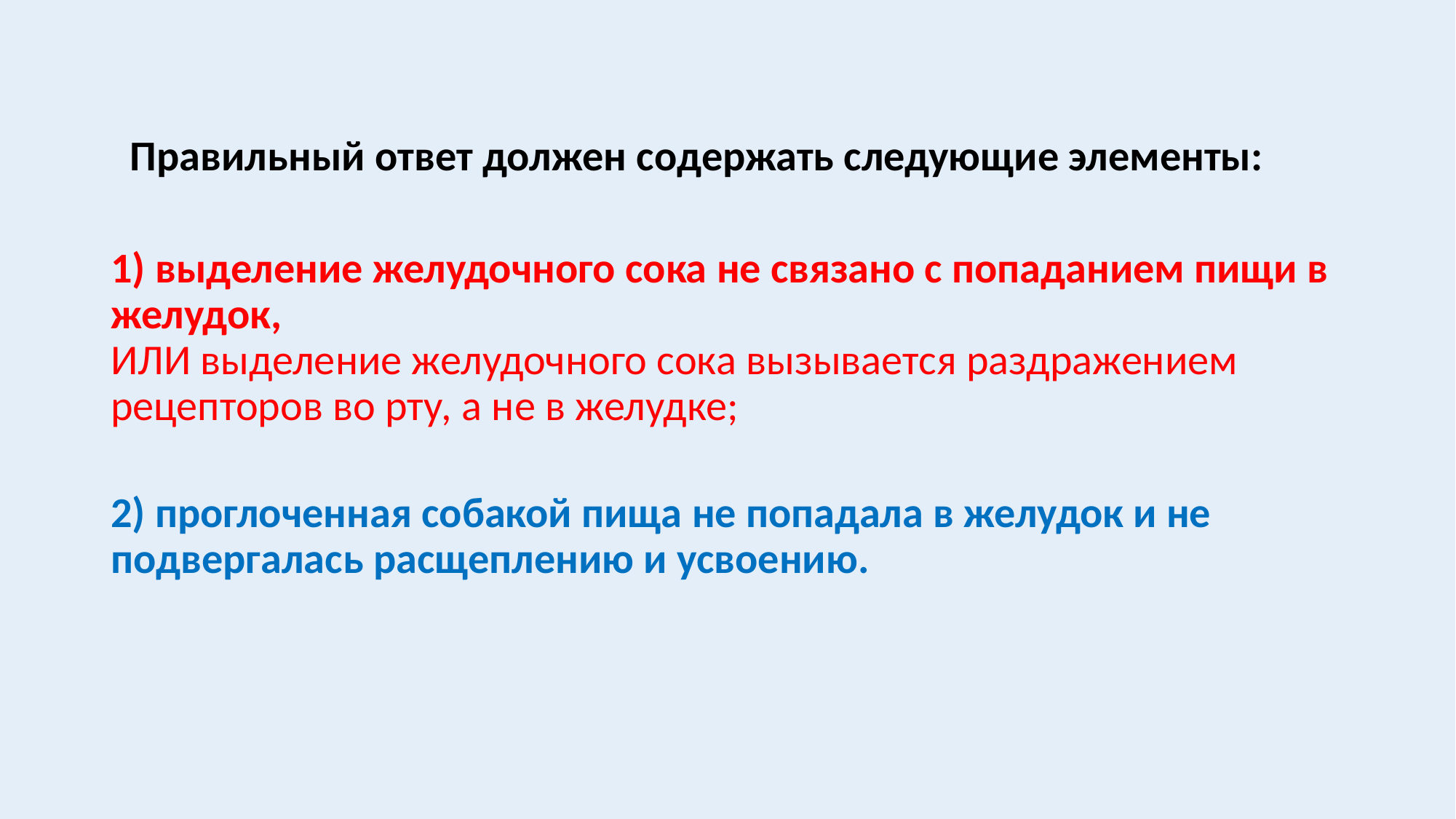

#
  Правильный ответ должен содержать следующие элементы:
1) выделение желудочного сока не связано с попаданием пищи в желудок,
ИЛИ выделение желудочного сока вызывается раздражением рецепторов во рту, а не в желудке;
2) проглоченная собакой пища не попадала в желудок и не подвергалась расщеплению и усвоению.